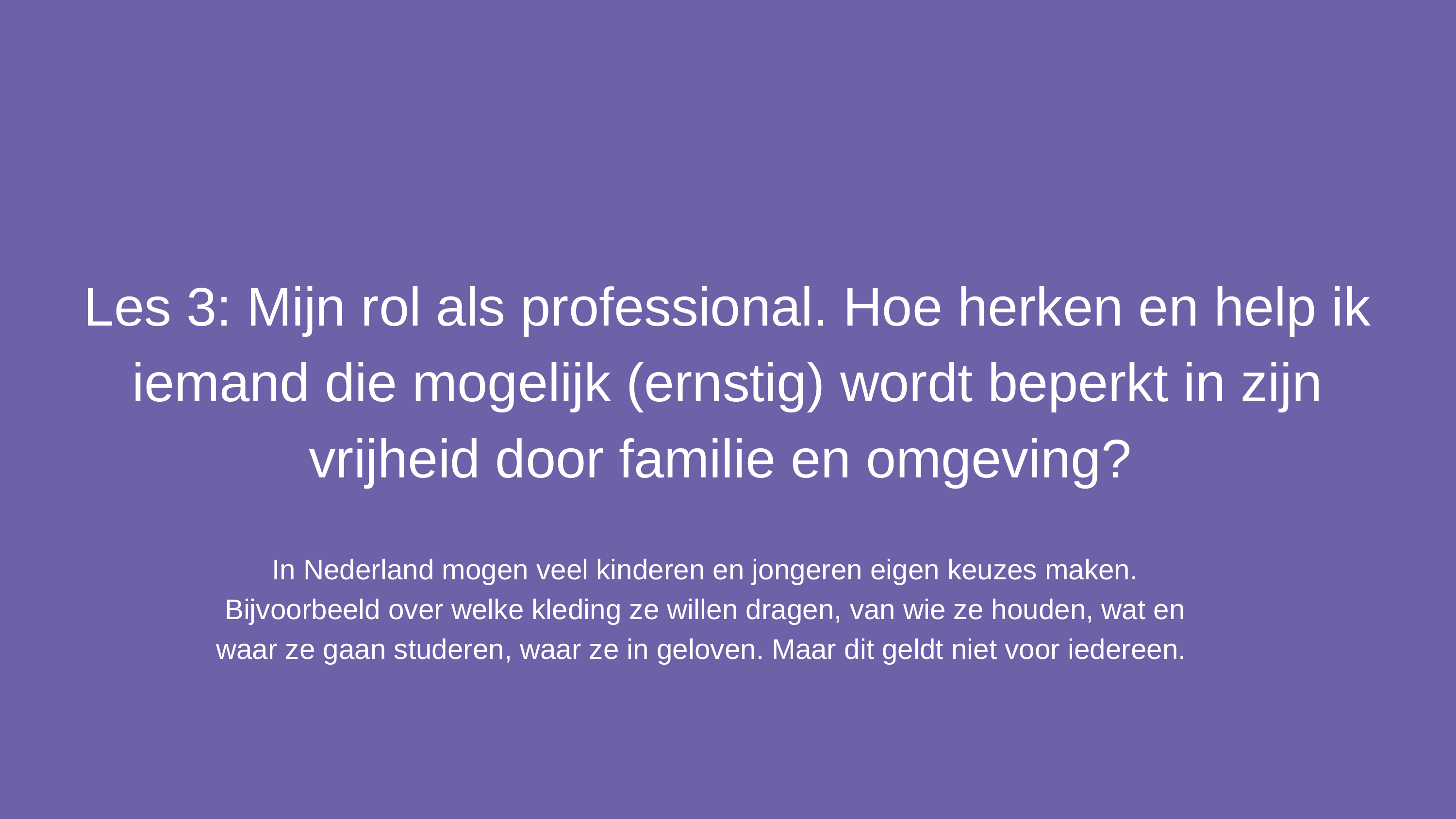

Les 3: Mijn rol als professional. Hoe herken en help ik iemand die mogelijk (ernstig) wordt beperkt in zijn vrijheid door familie en omgeving?
In Nederland mogen veel kinderen en jongeren eigen keuzes maken. Bijvoorbeeld over welke kleding ze willen dragen, van wie ze houden, wat en waar ze gaan studeren, waar ze in geloven. Maar dit geldt niet voor iedereen.